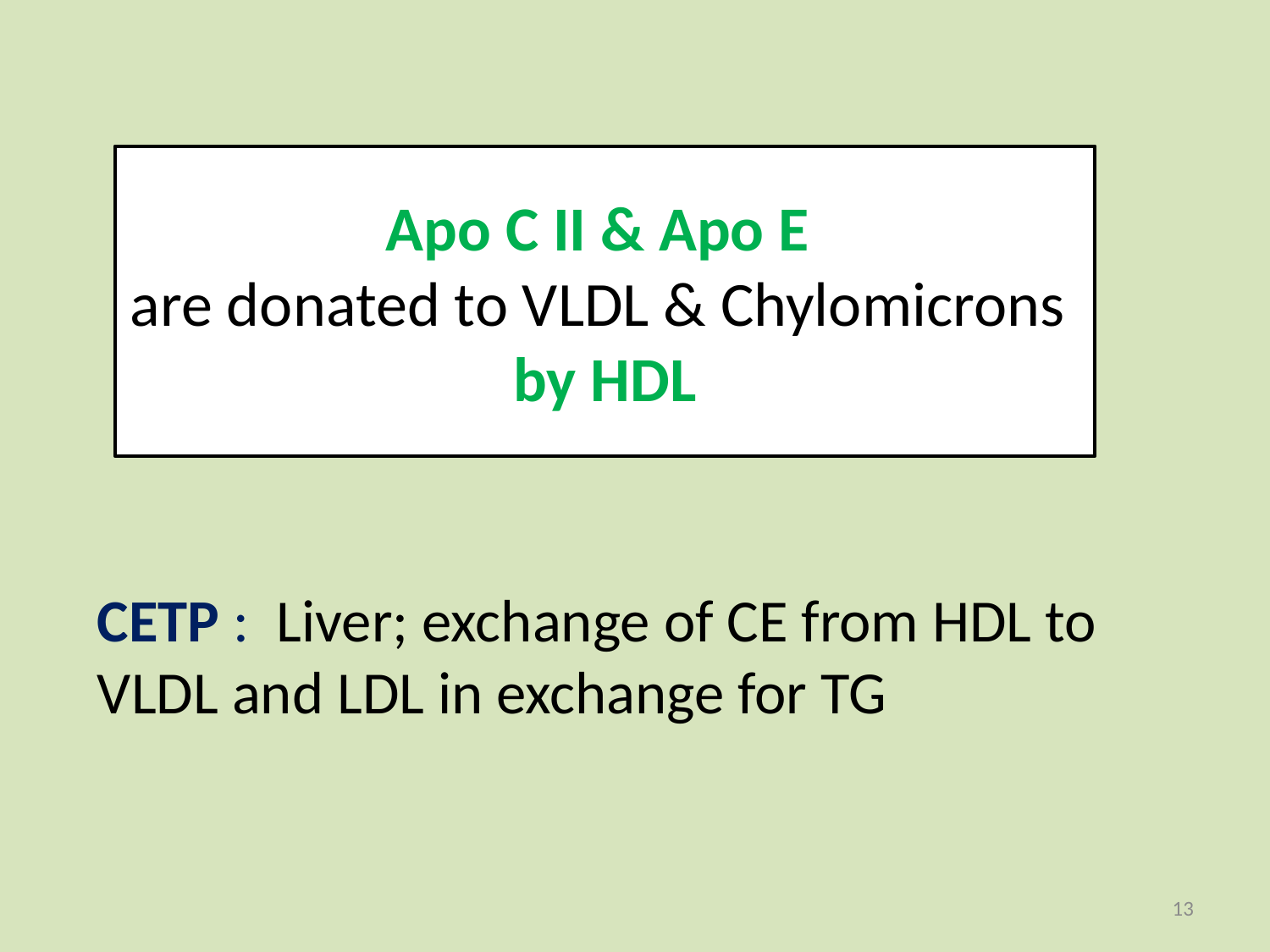

# Apo C II & Apo E are donated to VLDL & Chylomicrons by HDL
CETP :  Liver; exchange of CE from HDL to VLDL and LDL in exchange for TG

13